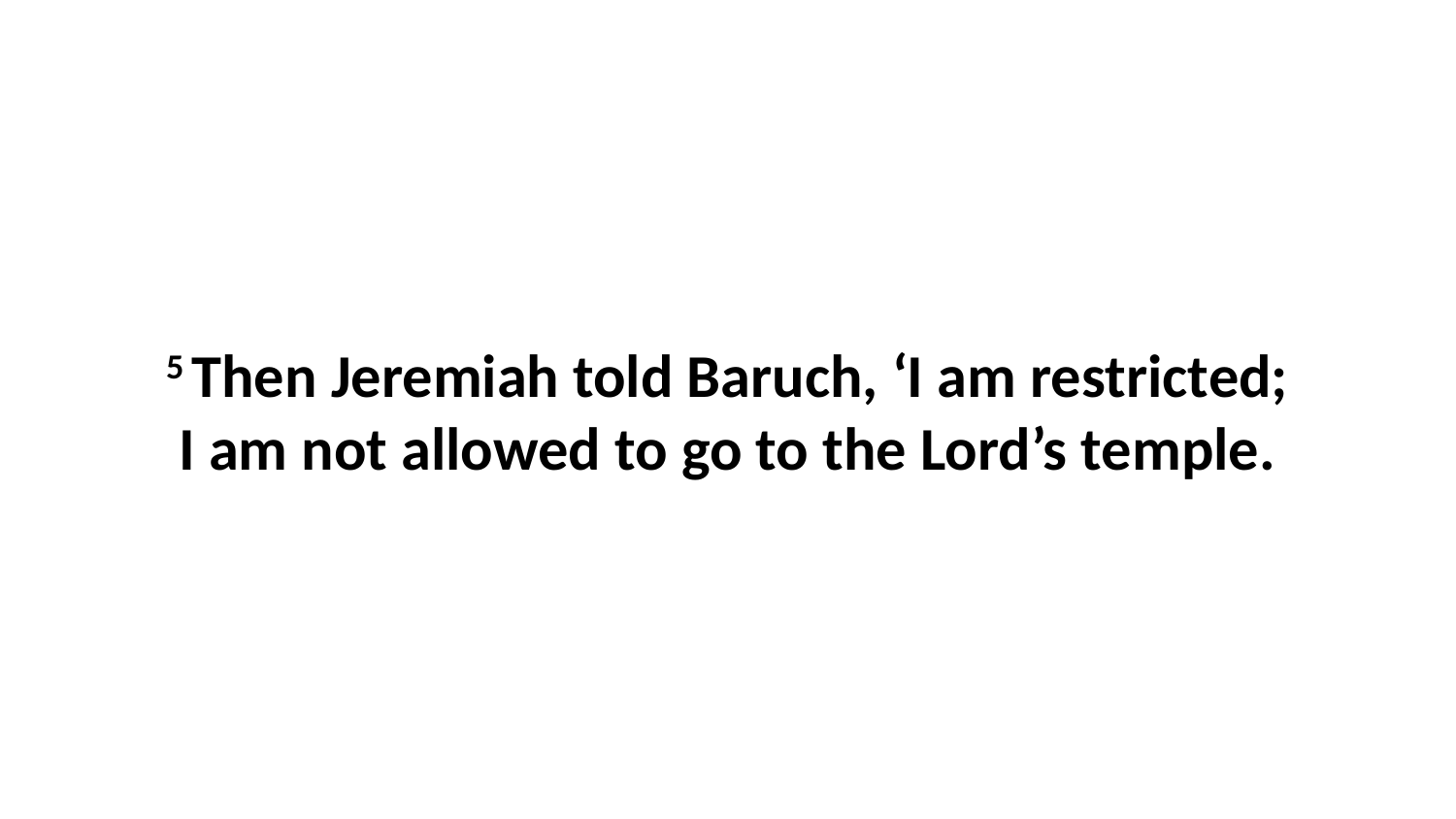

5 Then Jeremiah told Baruch, ‘I am restricted; I am not allowed to go to the Lord’s temple.